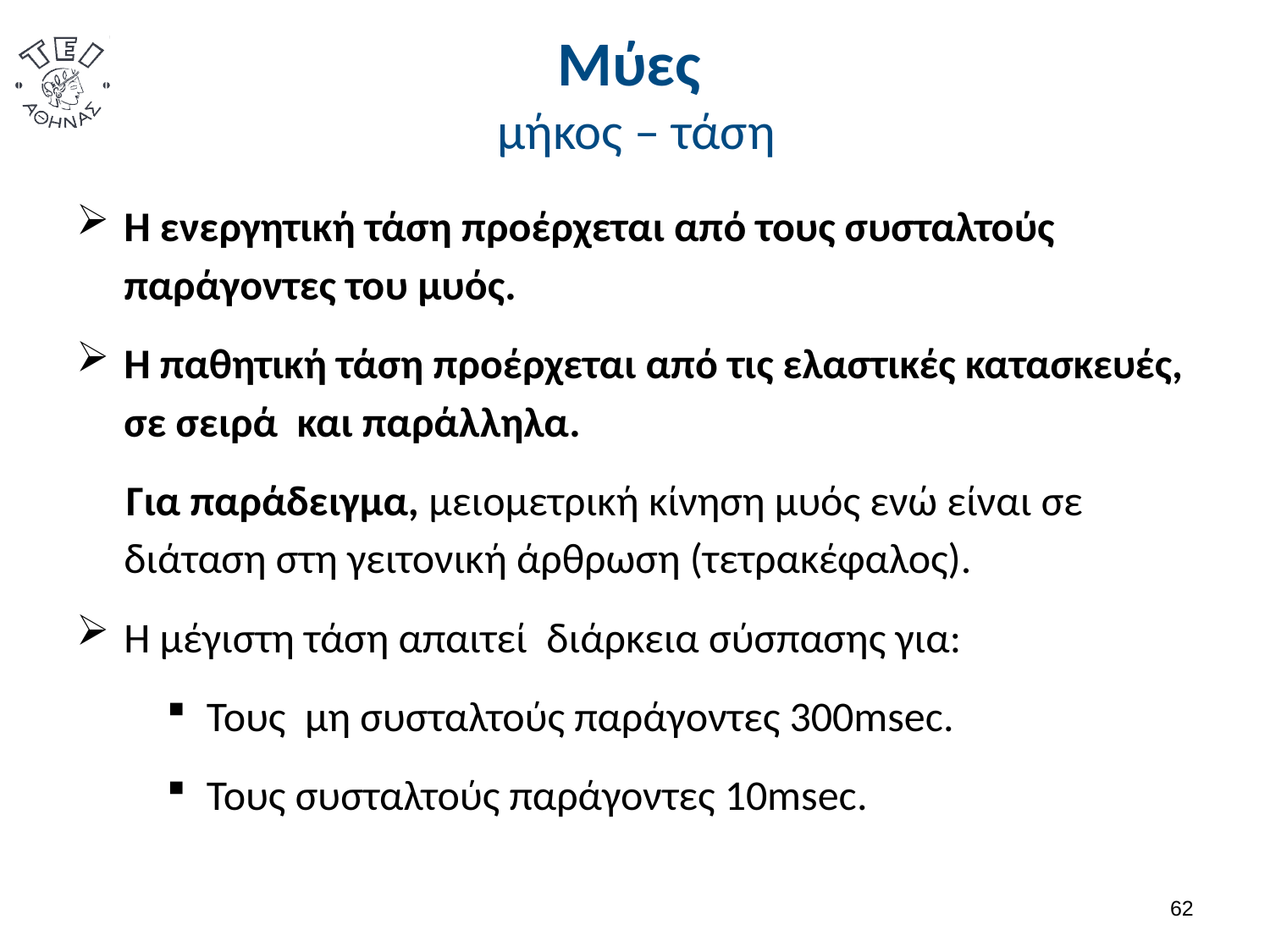

# Μύες μήκος – τάση
Η ενεργητική τάση προέρχεται από τους συσταλτούς  παράγοντες του μυός.
Η παθητική τάση προέρχεται από τις ελαστικές κατασκευές, σε σειρά  και παράλληλα.
Για παράδειγμα, μειομετρική κίνηση μυός ενώ είναι σε διάταση στη γειτονική άρθρωση (τετρακέφαλος).
Η μέγιστη τάση απαιτεί  διάρκεια σύσπασης για:
Τους  μη συσταλτούς παράγοντες 300msec.
Τους συσταλτούς παράγοντες 10msec.
62